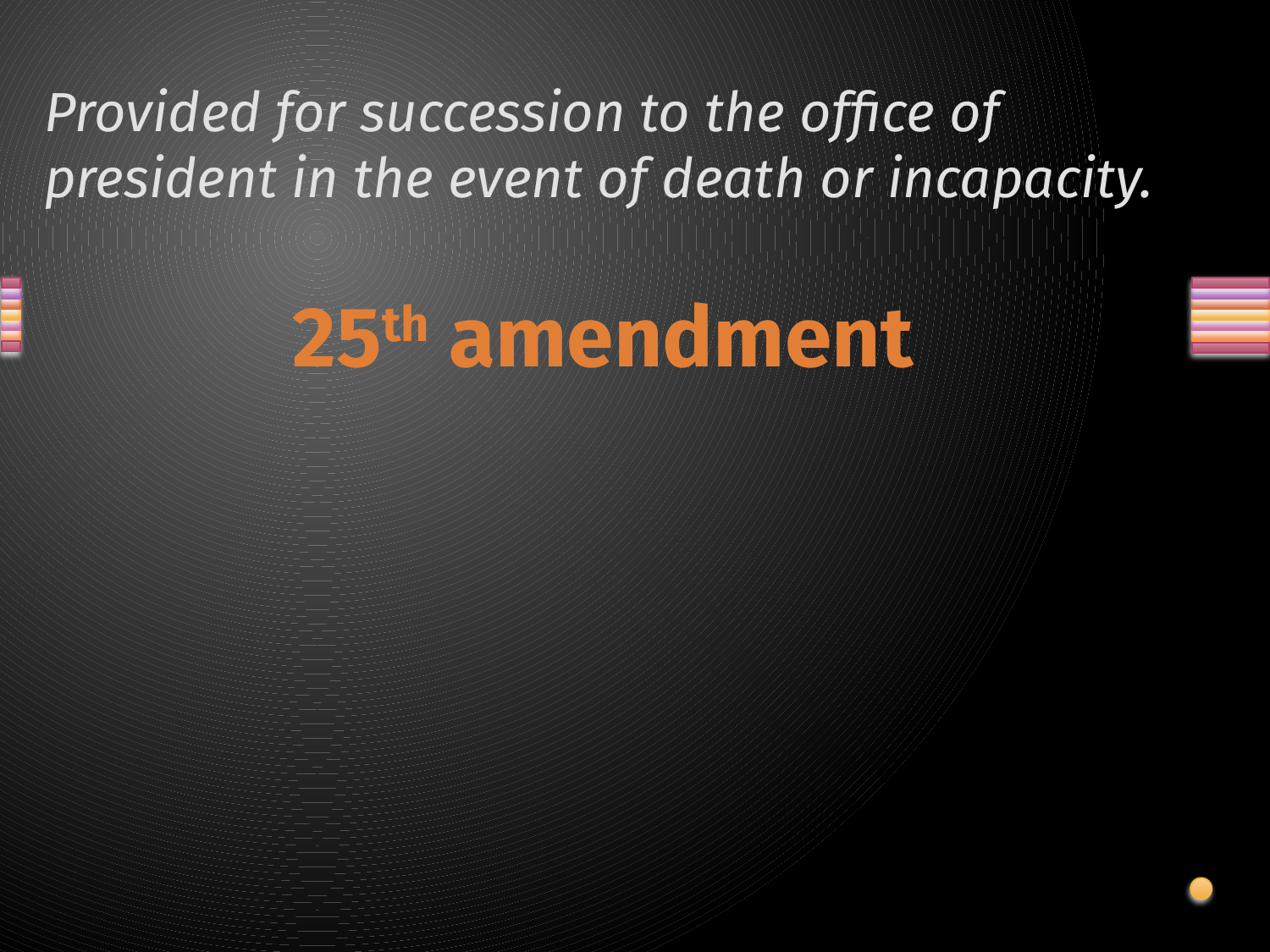

# Provided for succession to the office of president in the event of death or incapacity.
25th amendment